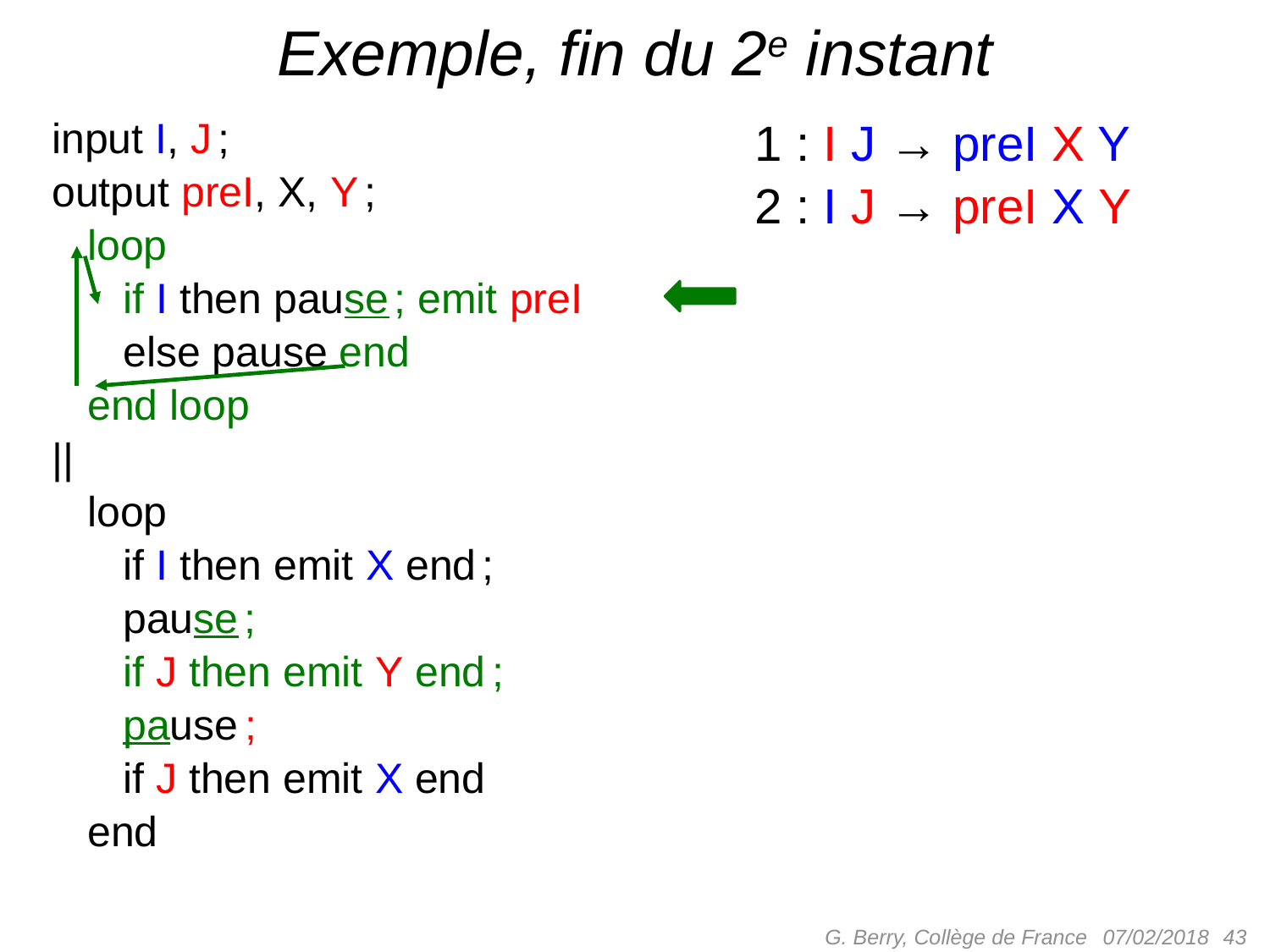

# Exemple, fin du 2e instant
input I, J ;
output preI, X, Y ;
   loop
      if I then pause ; emit preI
      else pause end
   end loop
||
   loop
      if I then emit X end ;
      pause ;
      if J then emit Y end ;
      pause ;
      if J then emit X end
   end
1 : I J → preI X Y
2 : I J → preI X Y

G. Berry, Collège de France
 43
07/02/2018